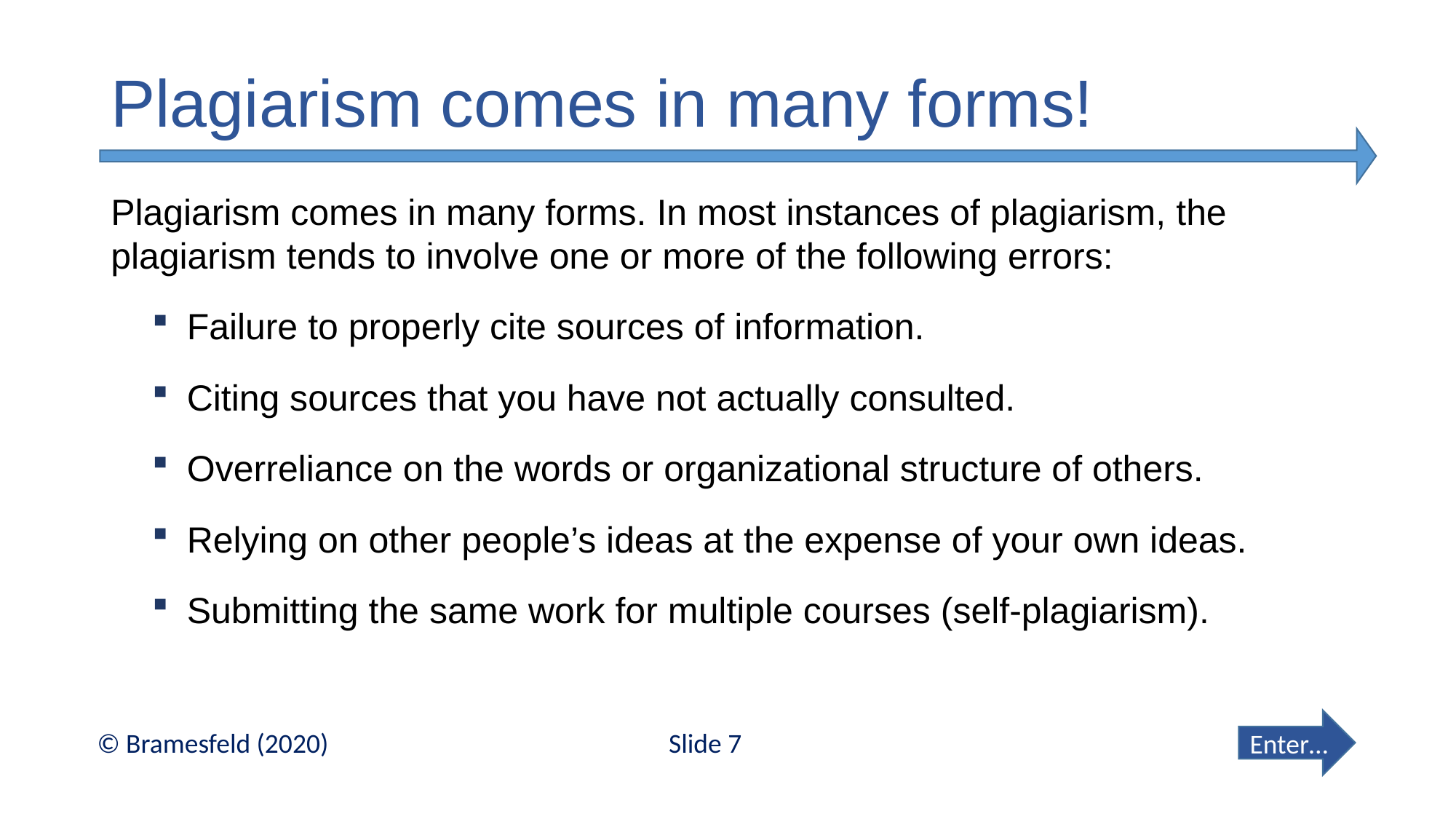

# Plagiarism comes in many forms!
Plagiarism comes in many forms. In most instances of plagiarism, the plagiarism tends to involve one or more of the following errors:
Failure to properly cite sources of information.
Citing sources that you have not actually consulted.
Overreliance on the words or organizational structure of others.
Relying on other people’s ideas at the expense of your own ideas.
Submitting the same work for multiple courses (self-plagiarism).